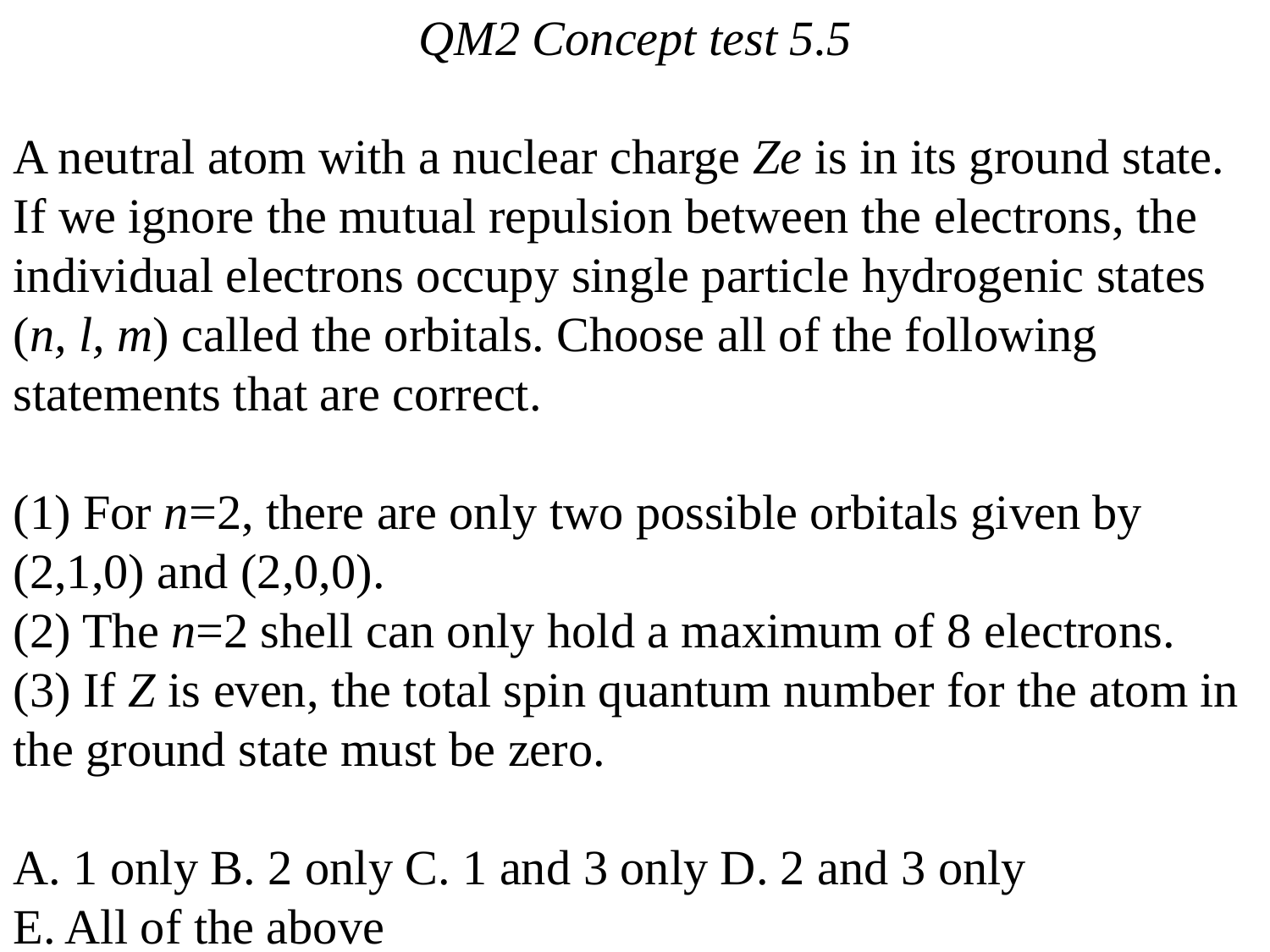

QM2 Concept test 5.5

A neutral atom with a nuclear charge Ze is in its ground state. If we ignore the mutual repulsion between the electrons, the individual electrons occupy single particle hydrogenic states (n, l, m) called the orbitals. Choose all of the following statements that are correct.

(1) For n=2, there are only two possible orbitals given by (2,1,0) and (2,0,0).
(2) The n=2 shell can only hold a maximum of 8 electrons.
(3) If Z is even, the total spin quantum number for the atom in the ground state must be zero.

A. 1 only B. 2 only C. 1 and 3 only D. 2 and 3 only
E. All of the above